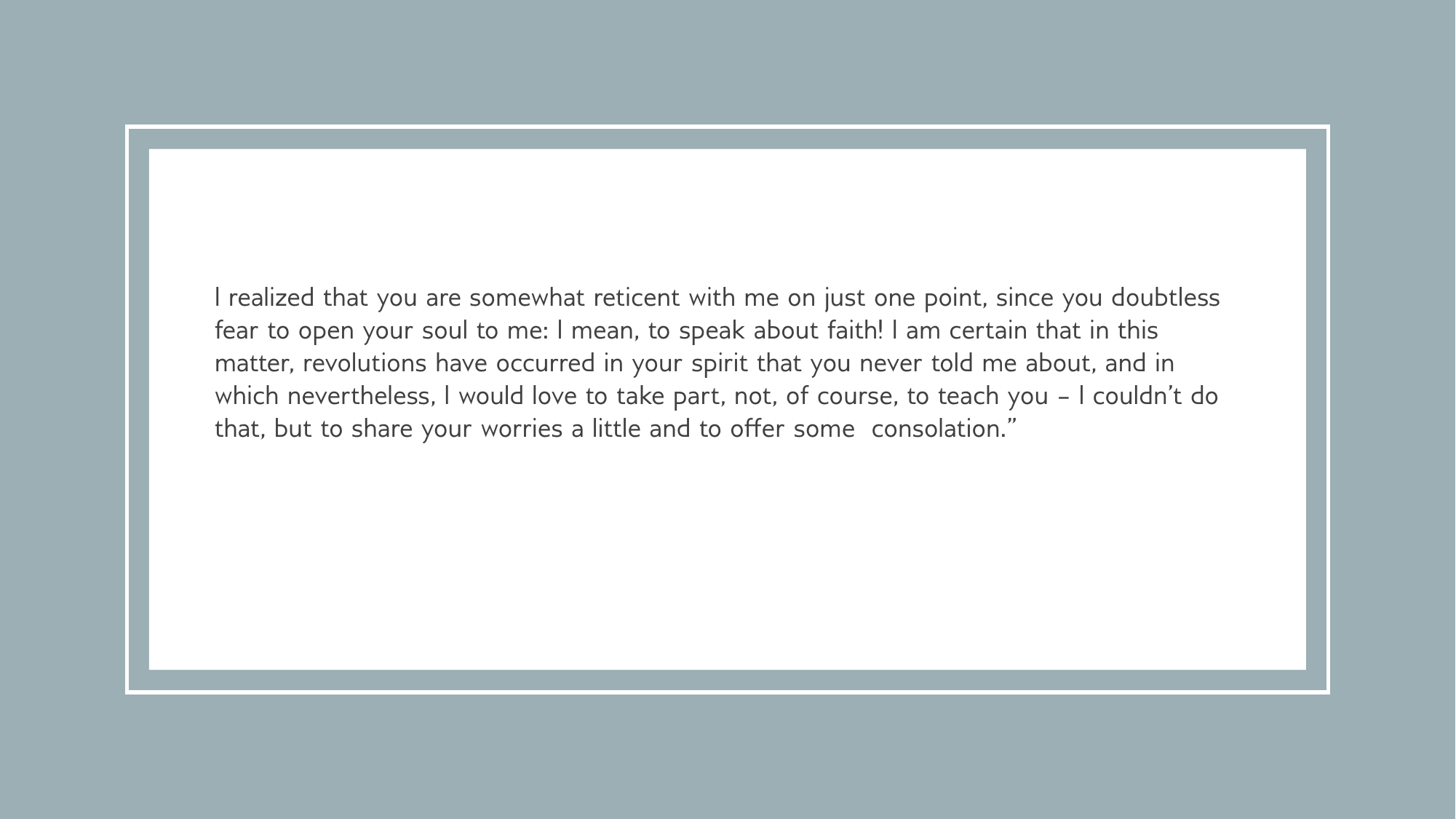

I realized that you are somewhat reticent with me on just one point, since you doubtless fear to open your soul to me: I mean, to speak about faith! I am certain that in this matter, revolutions have occurred in your spirit that you never told me about, and in which nevertheless, I would love to take part, not, of course, to teach you – I couldn’t do that, but to share your worries a little and to offer some  consolation.”